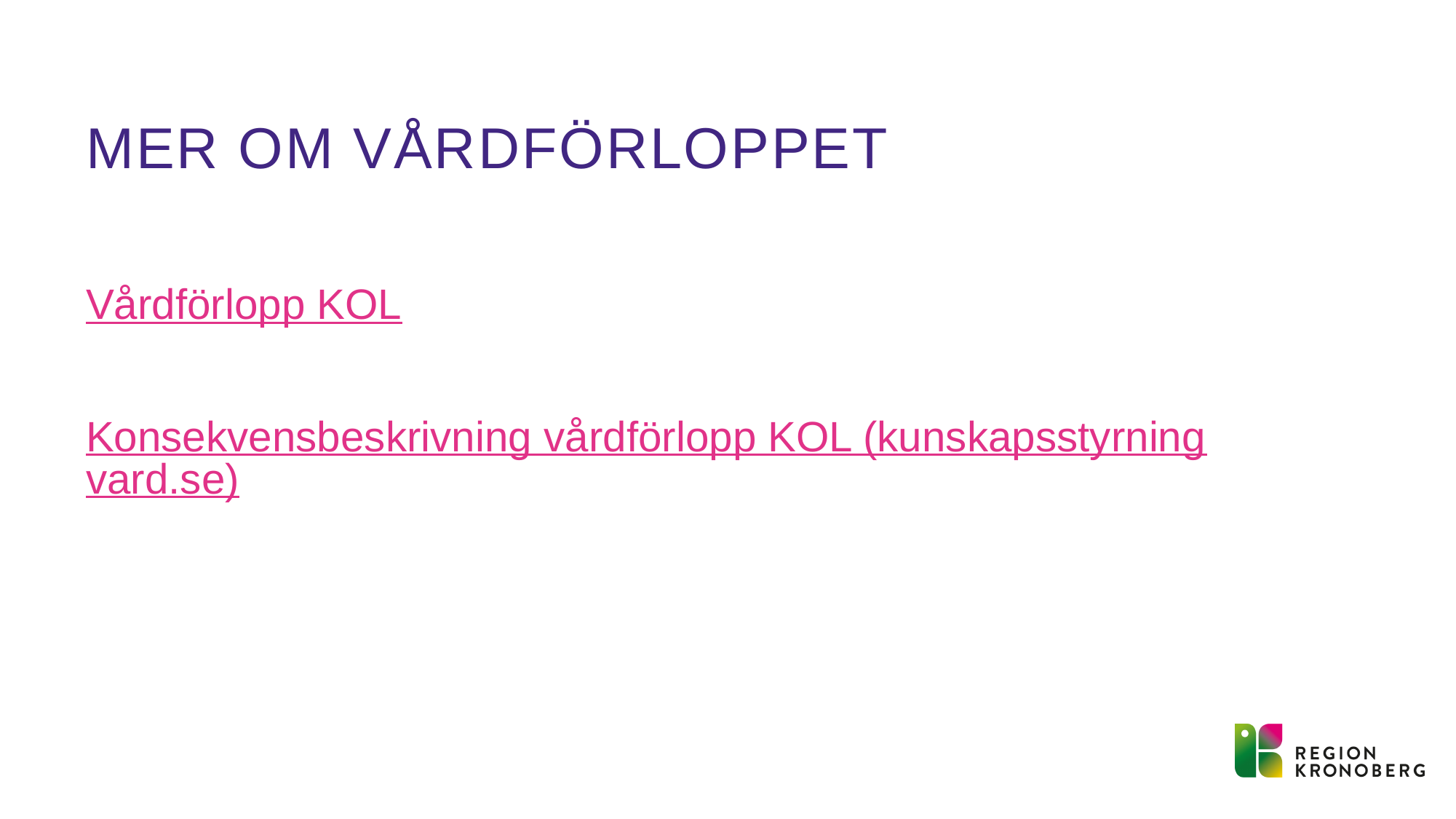

# Mer om vårdförloppet

Vårdförlopp KOL

Konsekvensbeskrivning vårdförlopp KOL (kunskapsstyrningvard.se)